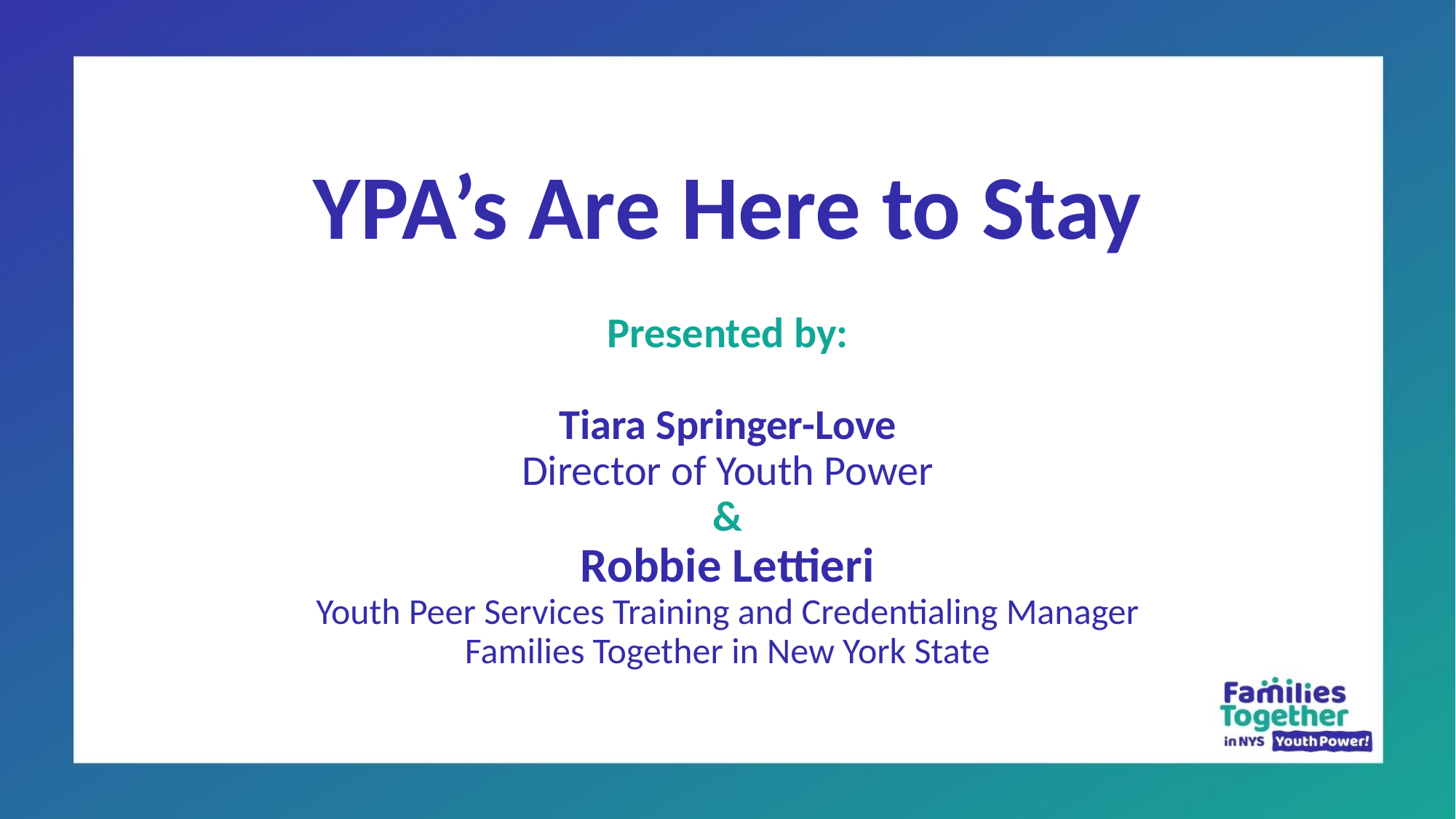

# YPA’s Are Here to Stay
Presented by:

Tiara Springer-Love
Director of Youth Power
&
Robbie Lettieri
Youth Peer Services Training and Credentialing Manager
Families Together in New York State